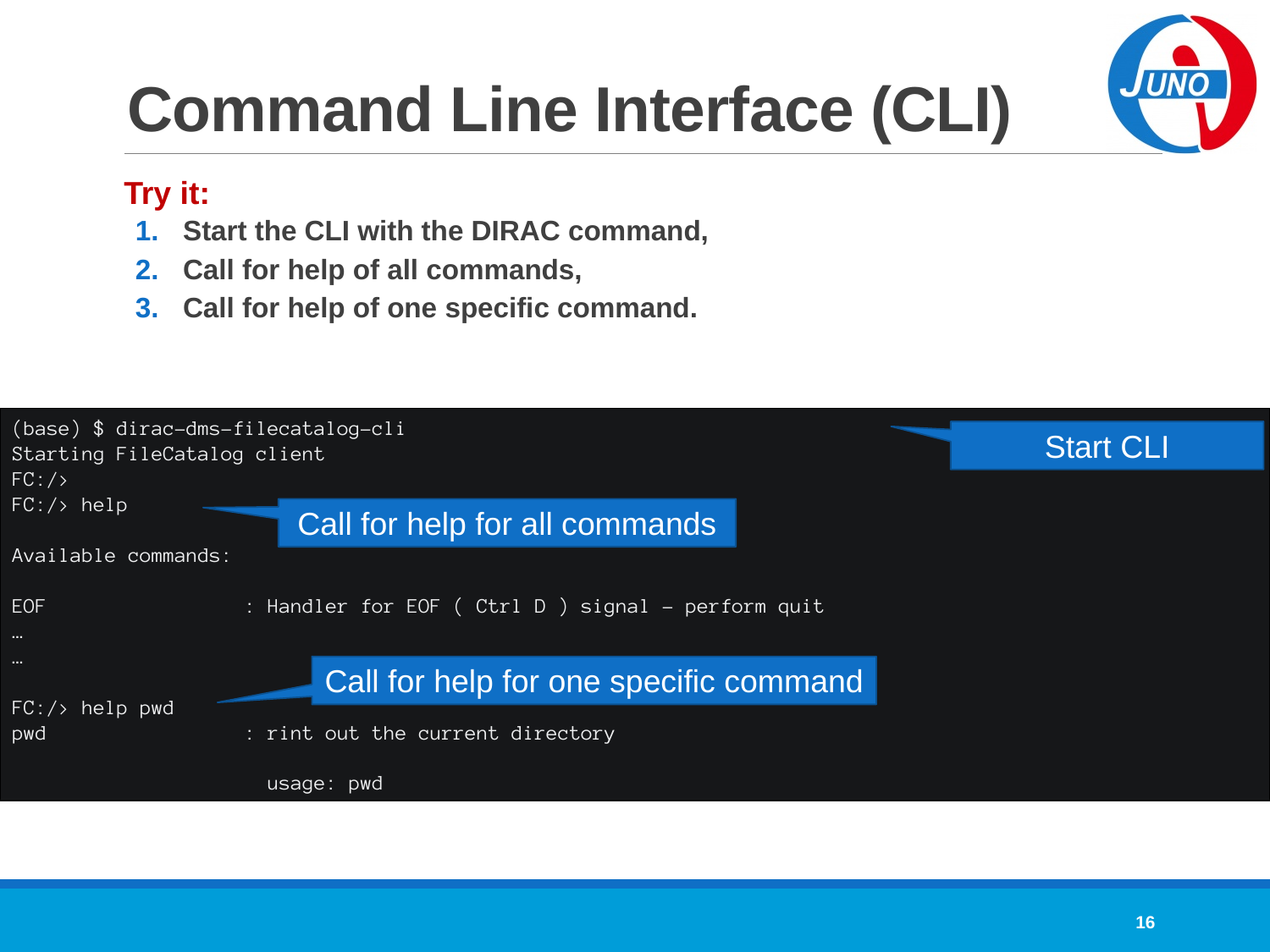

# Command Line Interface (CLI)
Try it:
Start the CLI with the DIRAC command,
Call for help of all commands,
Call for help of one specific command.
(base) $ dirac-dms-filecatalog-cli
Starting FileCatalog client
FC:/>
FC:/> help
Available commands:
EOF                 : Handler for EOF ( Ctrl D ) signal - perform quit
…
…

FC:/> help pwd
pwd                 : rint out the current directory
                      usage: pwd
Start CLI
Call for help for all commands
Call for help for one specific command
16